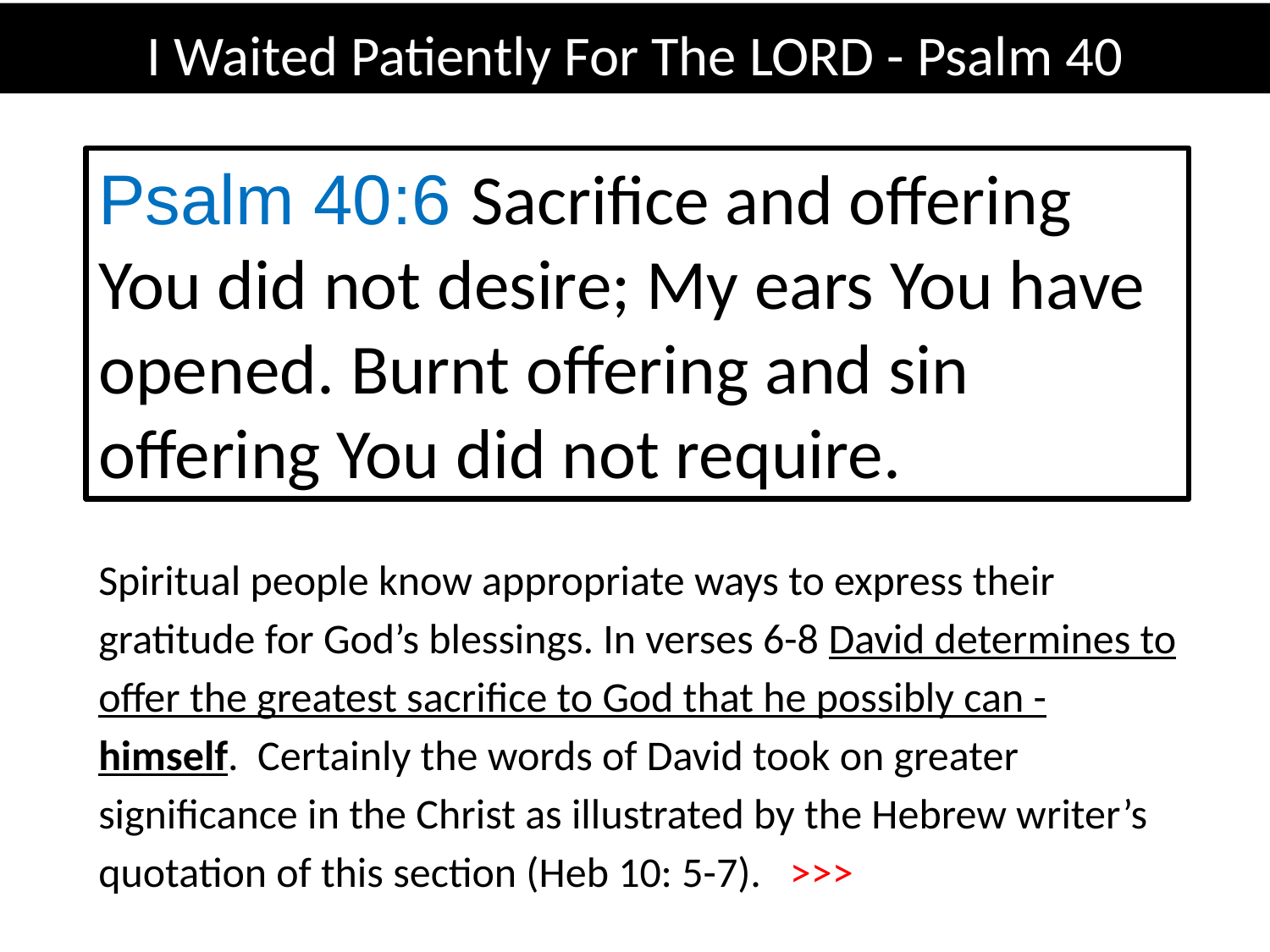

I Waited Patiently For The LORD - Psalm 40
Psalm 40:6 Sacrifice and offering You did not desire; My ears You have opened. Burnt offering and sin offering You did not require.
Spiritual people know appropriate ways to express their gratitude for God’s blessings. In verses 6-8 David determines to offer the greatest sacrifice to God that he possibly can - himself.  Certainly the words of David took on greater significance in the Christ as illustrated by the Hebrew writer’s quotation of this section (Heb 10: 5-7).   >>>